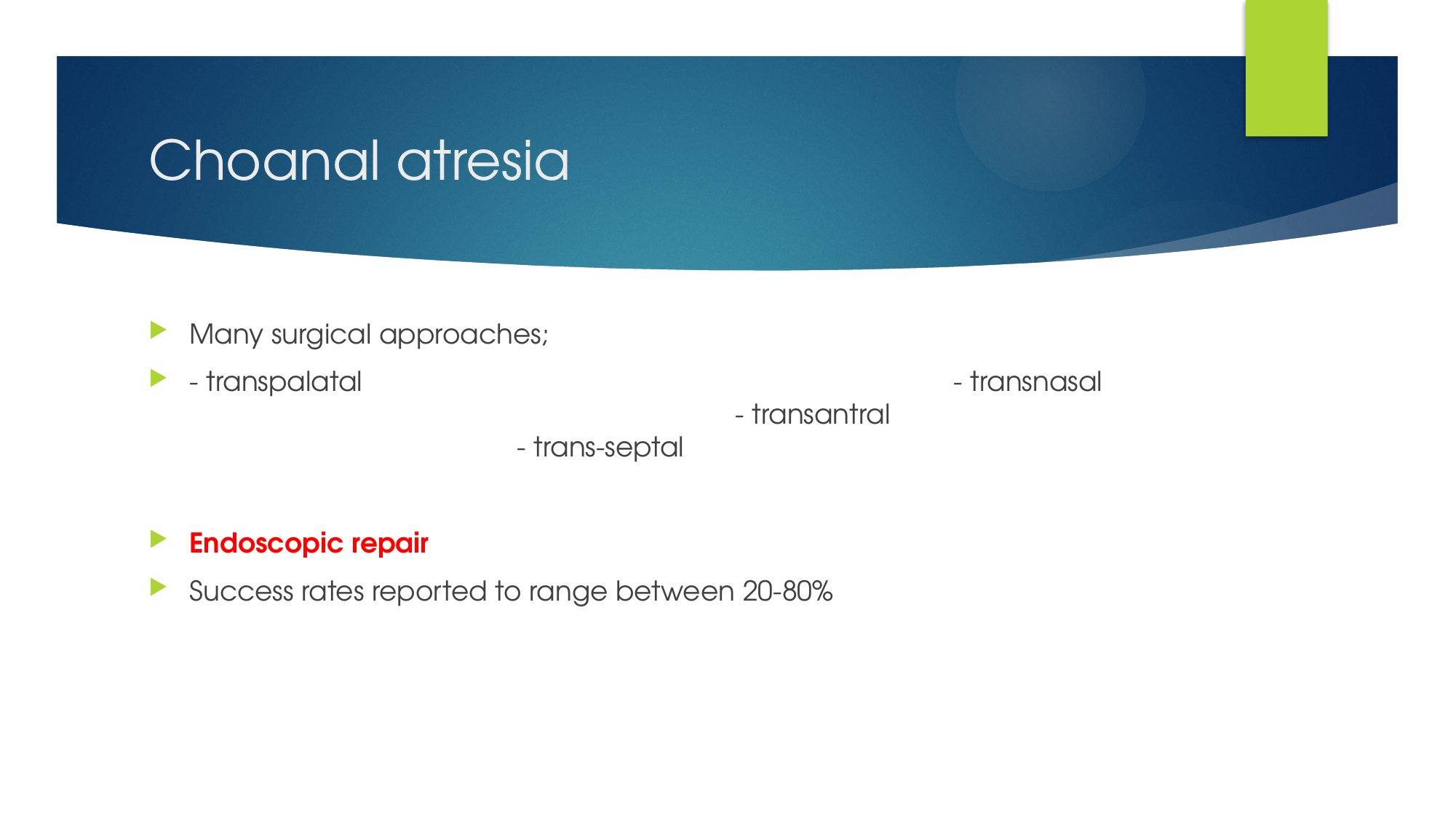

# Choanal atresia
Many surgical approaches;
- transpalatal 						- transnasal						- transantral 						- trans-septal

Endoscopic repair
Success rates reported to range between 20-80%